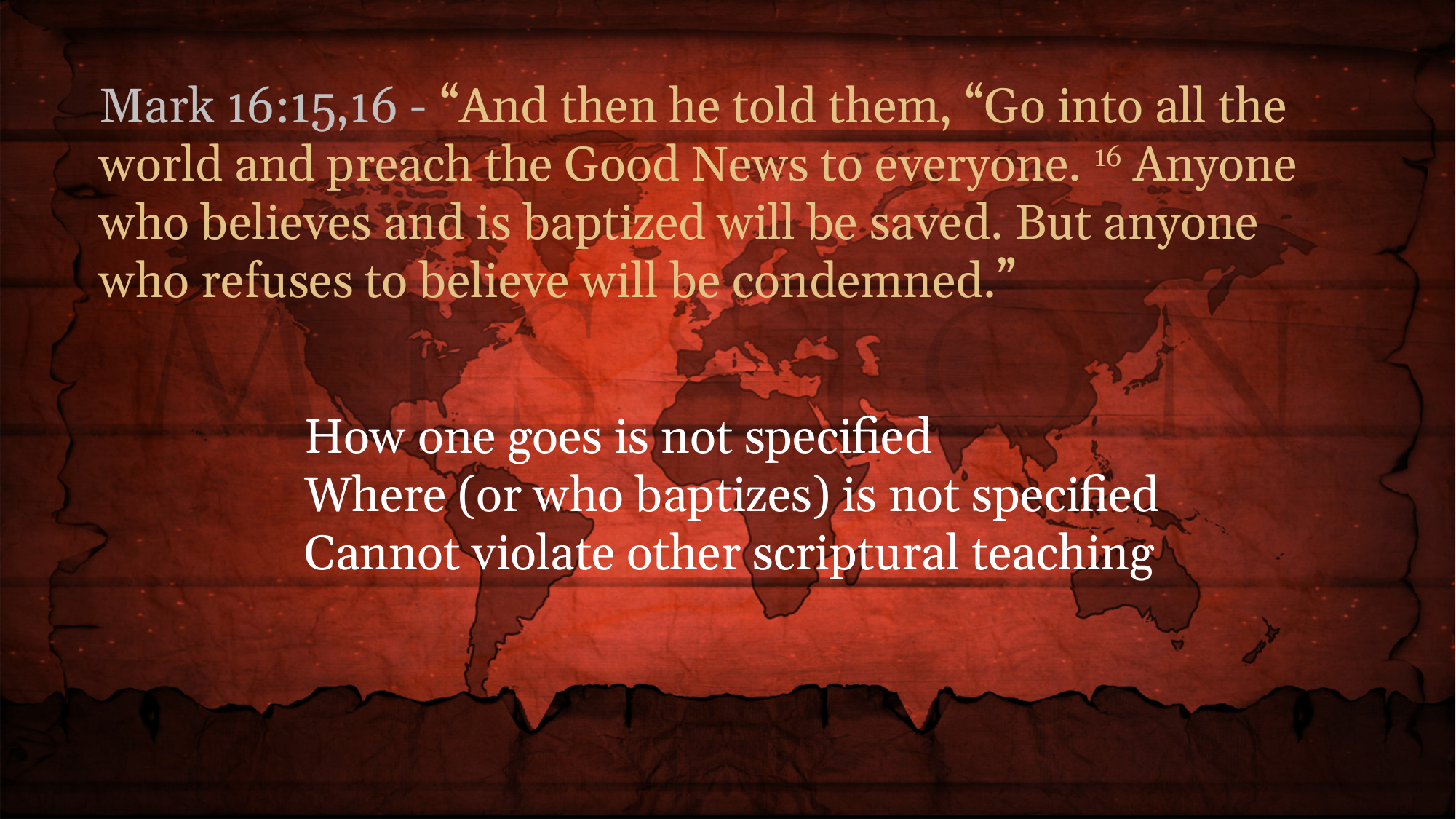

Mark 16:15,16 - “And then he told them, “Go into all the world and preach the Good News to everyone. 16 Anyone who believes and is baptized will be saved. But anyone who refuses to believe will be condemned.”
How one goes is not specified
Where (or who baptizes) is not specified
Cannot violate other scriptural teaching